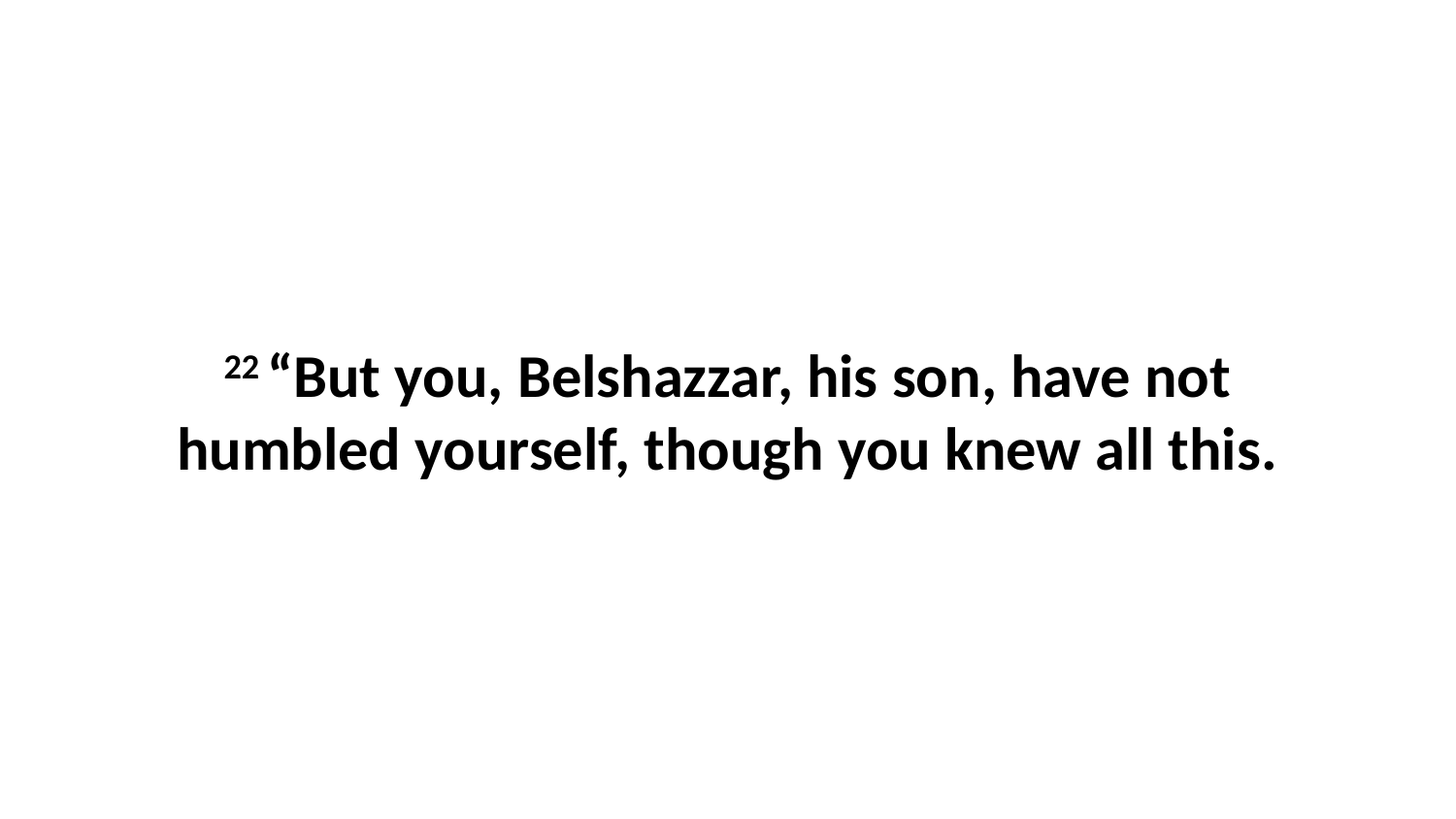

22 “But you, Belshazzar, his son, have not humbled yourself, though you knew all this.